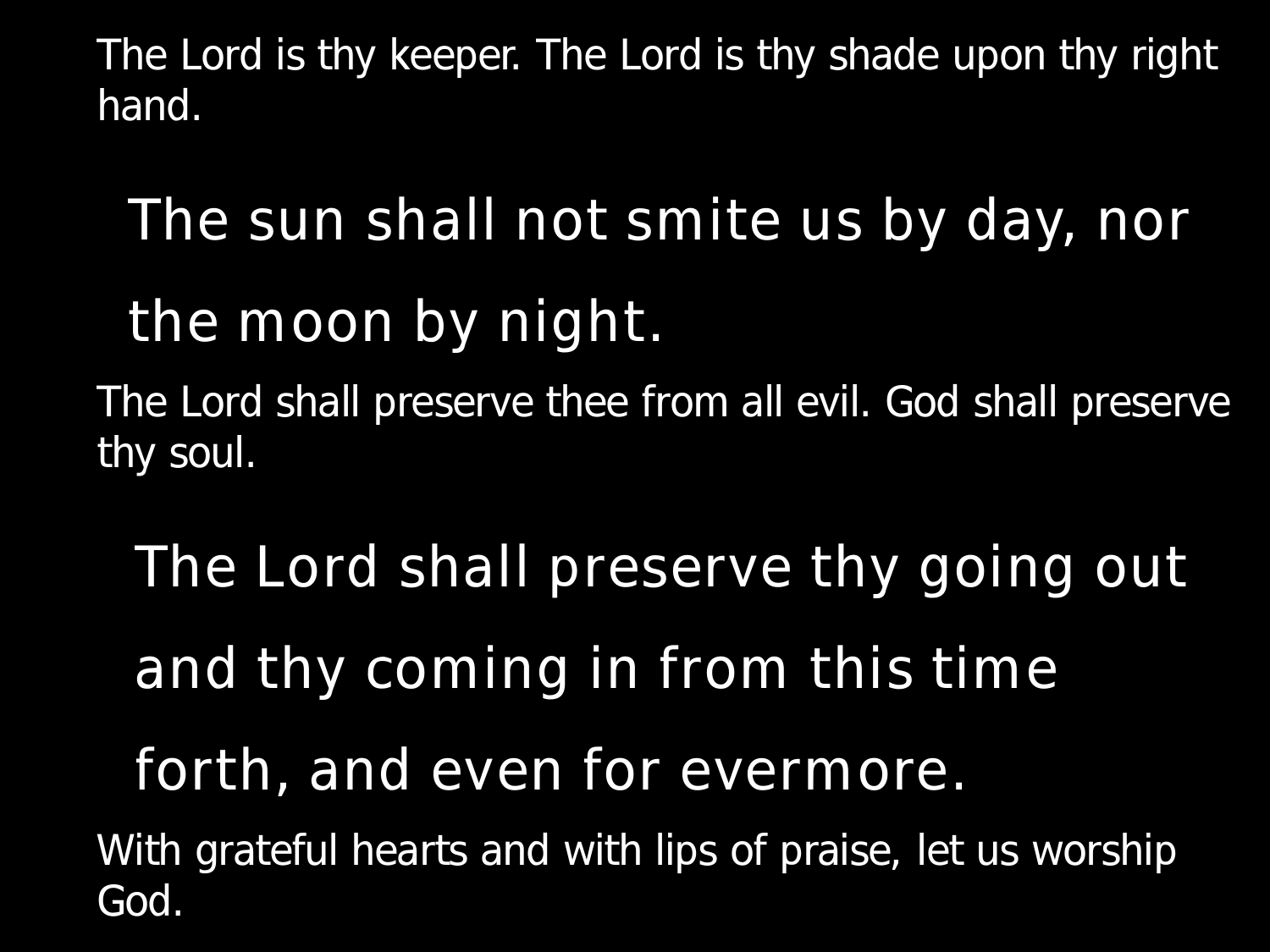

The Lord is thy keeper. The Lord is thy shade upon thy right hand.
The sun shall not smite us by day, nor the moon by night.
The Lord shall preserve thee from all evil. God shall preserve thy soul.
The Lord shall preserve thy going out and thy coming in from this time forth, and even for evermore.
With grateful hearts and with lips of praise, let us worship God.